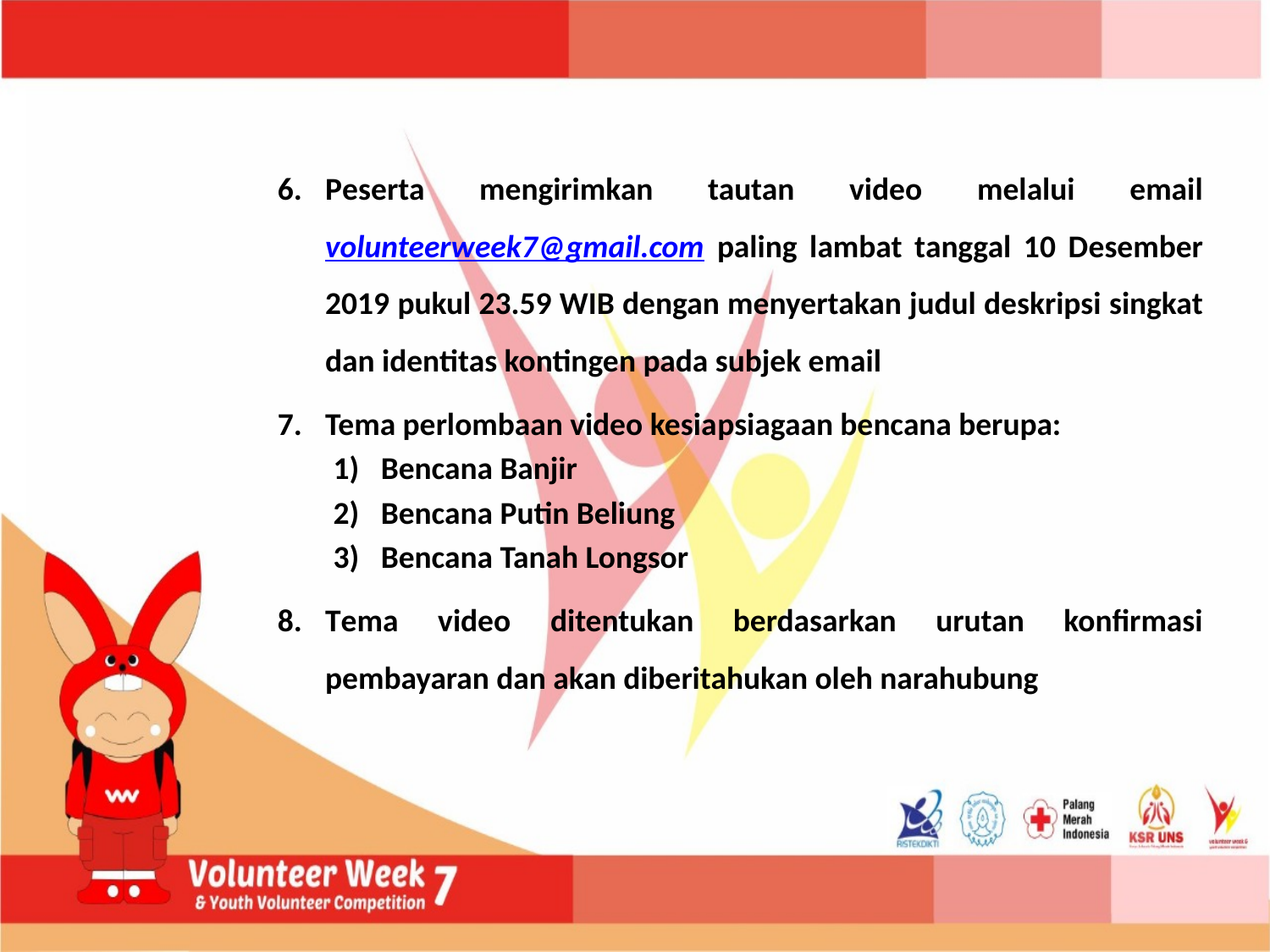

Peserta mengirimkan tautan video melalui email volunteerweek7@gmail.com paling lambat tanggal 10 Desember 2019 pukul 23.59 WIB dengan menyertakan judul deskripsi singkat dan identitas kontingen pada subjek email
Tema perlombaan video kesiapsiagaan bencana berupa:
Bencana Banjir
Bencana Putin Beliung
Bencana Tanah Longsor
Tema video ditentukan berdasarkan urutan konfirmasi pembayaran dan akan diberitahukan oleh narahubung